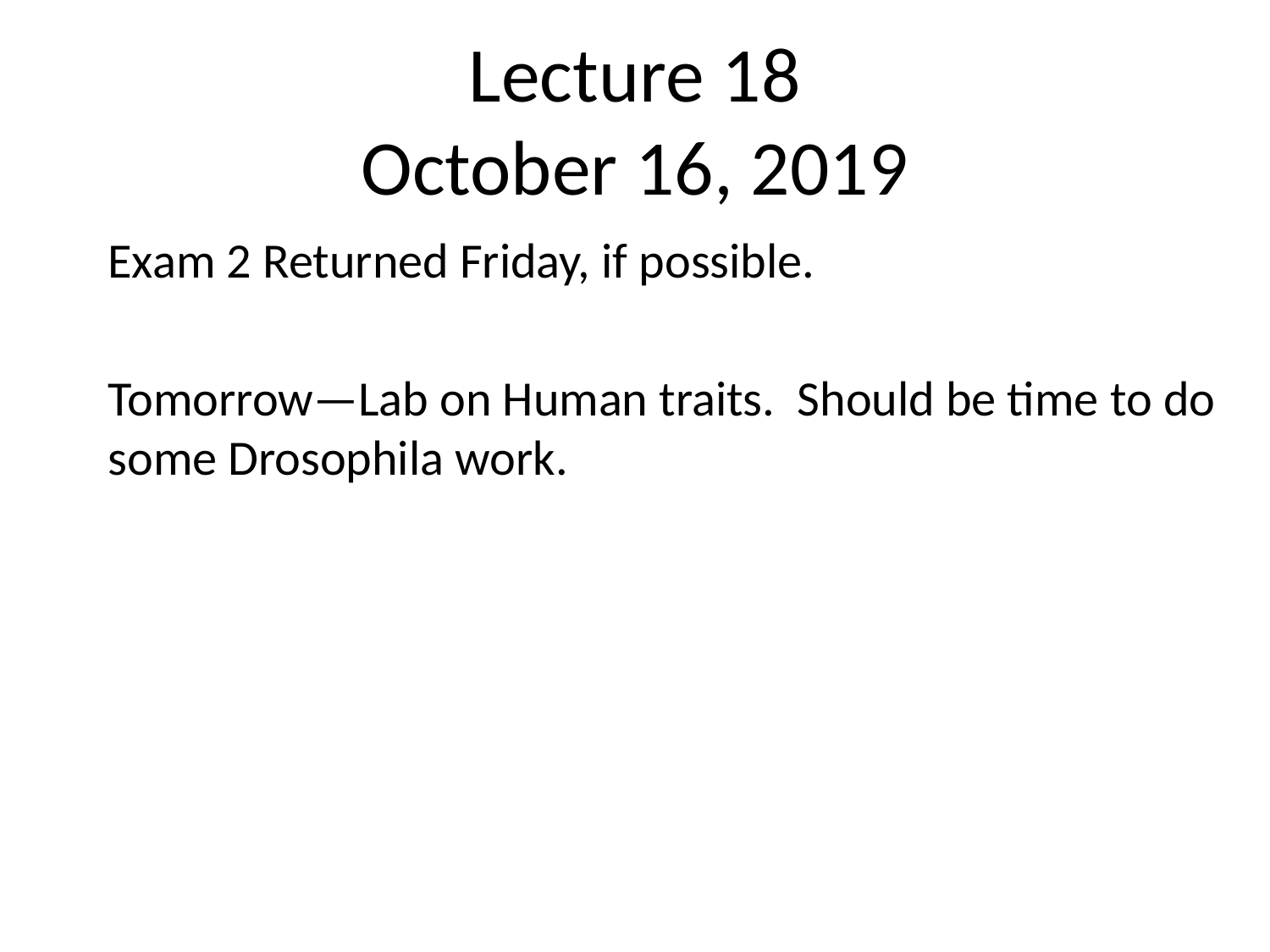

# Lecture 18 October 16, 2019
Exam 2 Returned Friday, if possible.

Tomorrow—Lab on Human traits.  Should be time to do some Drosophila work.